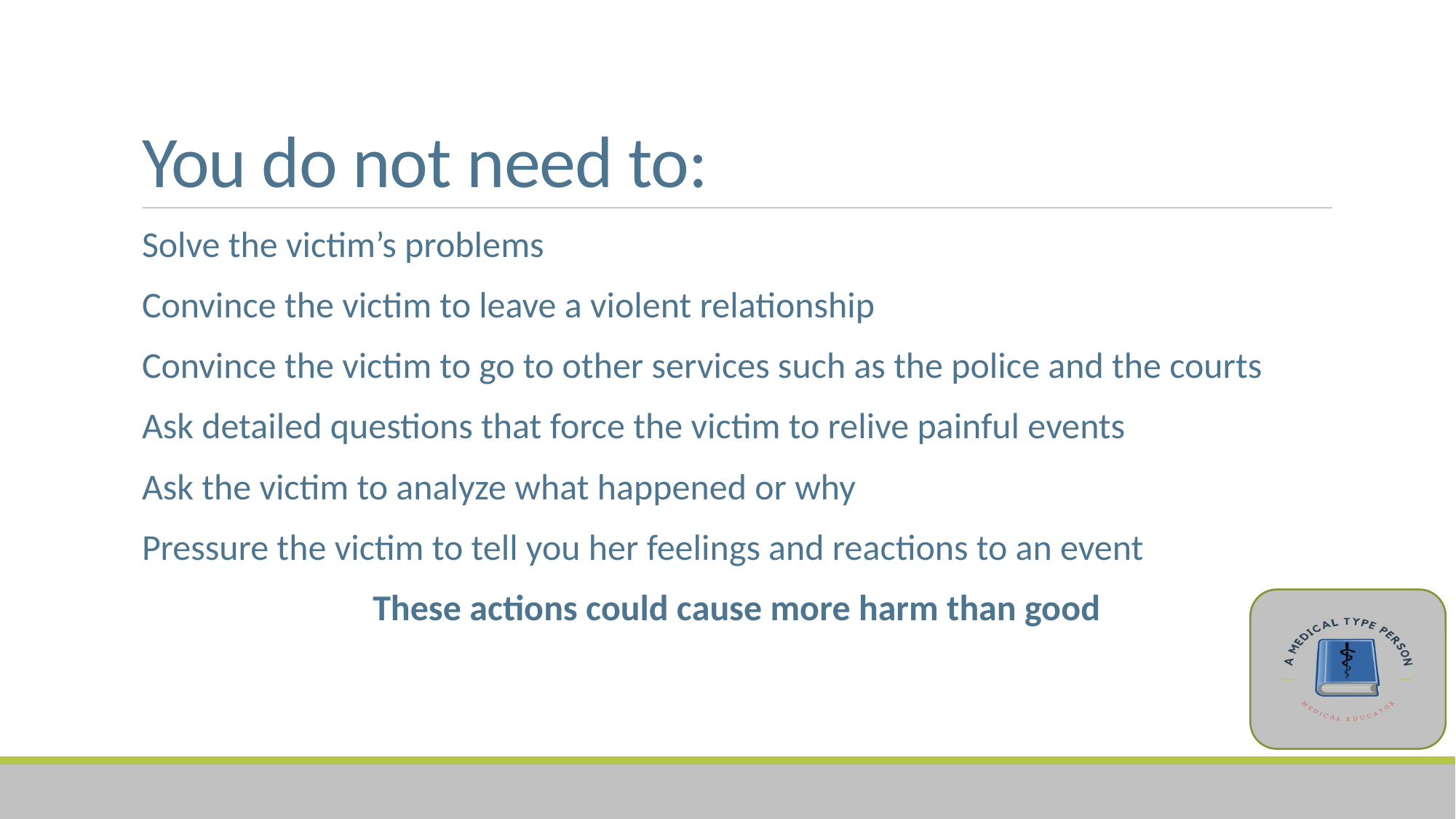

# You do not need to:
Solve the victim’s problems
Convince the victim to leave a violent relationship
Convince the victim to go to other services such as the police and the courts
Ask detailed questions that force the victim to relive painful events
Ask the victim to analyze what happened or why
Pressure the victim to tell you her feelings and reactions to an event
These actions could cause more harm than good